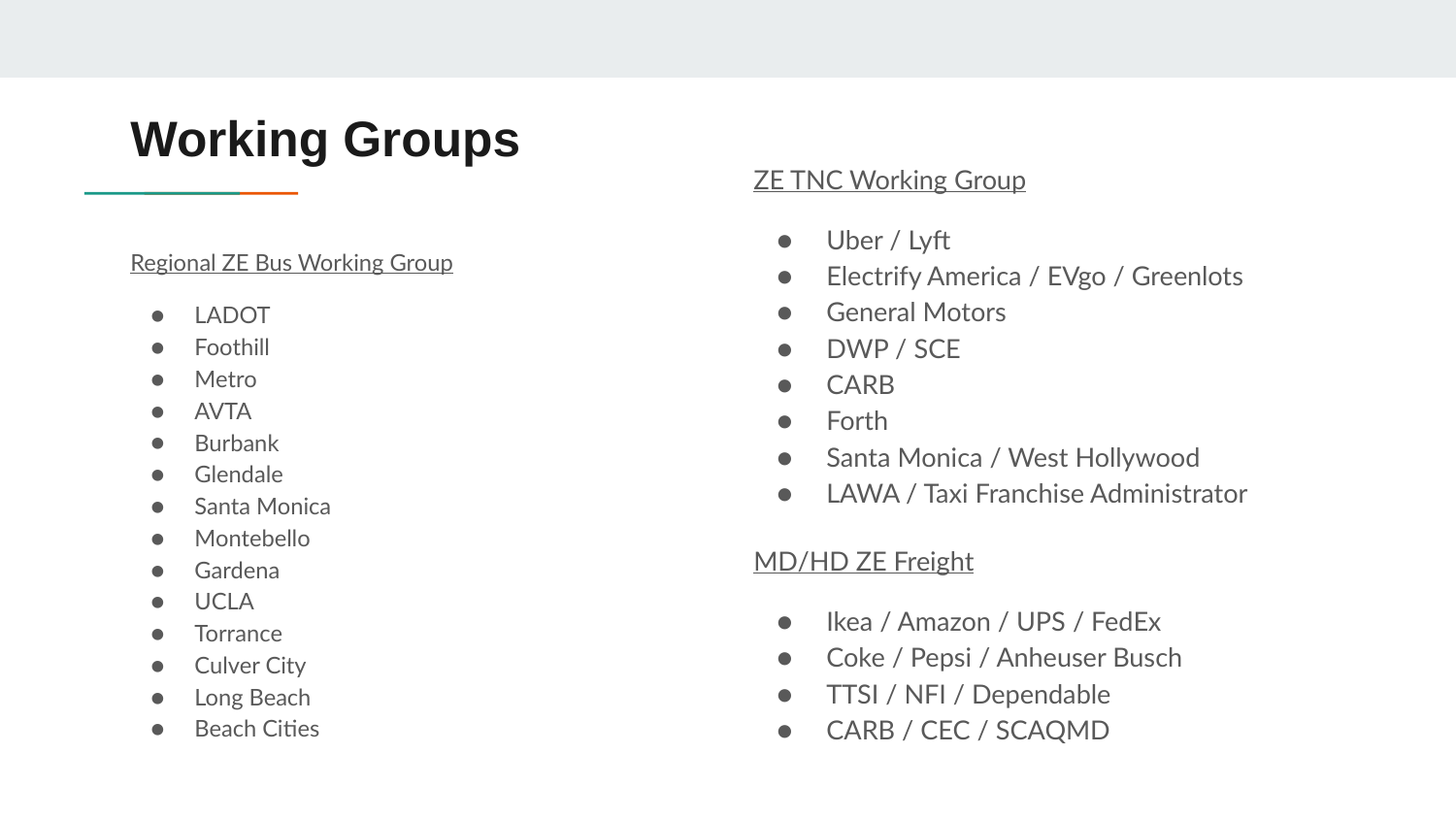

# Working Groups
ZE TNC Working Group
Uber / Lyft
Electrify America / EVgo / Greenlots
General Motors
DWP / SCE
CARB
Forth
Santa Monica / West Hollywood
LAWA / Taxi Franchise Administrator
Regional ZE Bus Working Group
LADOT
Foothill
Metro
AVTA
Burbank
Glendale
Santa Monica
Montebello
Gardena
UCLA
Torrance
Culver City
Long Beach
Beach Cities
MD/HD ZE Freight
Ikea / Amazon / UPS / FedEx
Coke / Pepsi / Anheuser Busch
TTSI / NFI / Dependable
CARB / CEC / SCAQMD